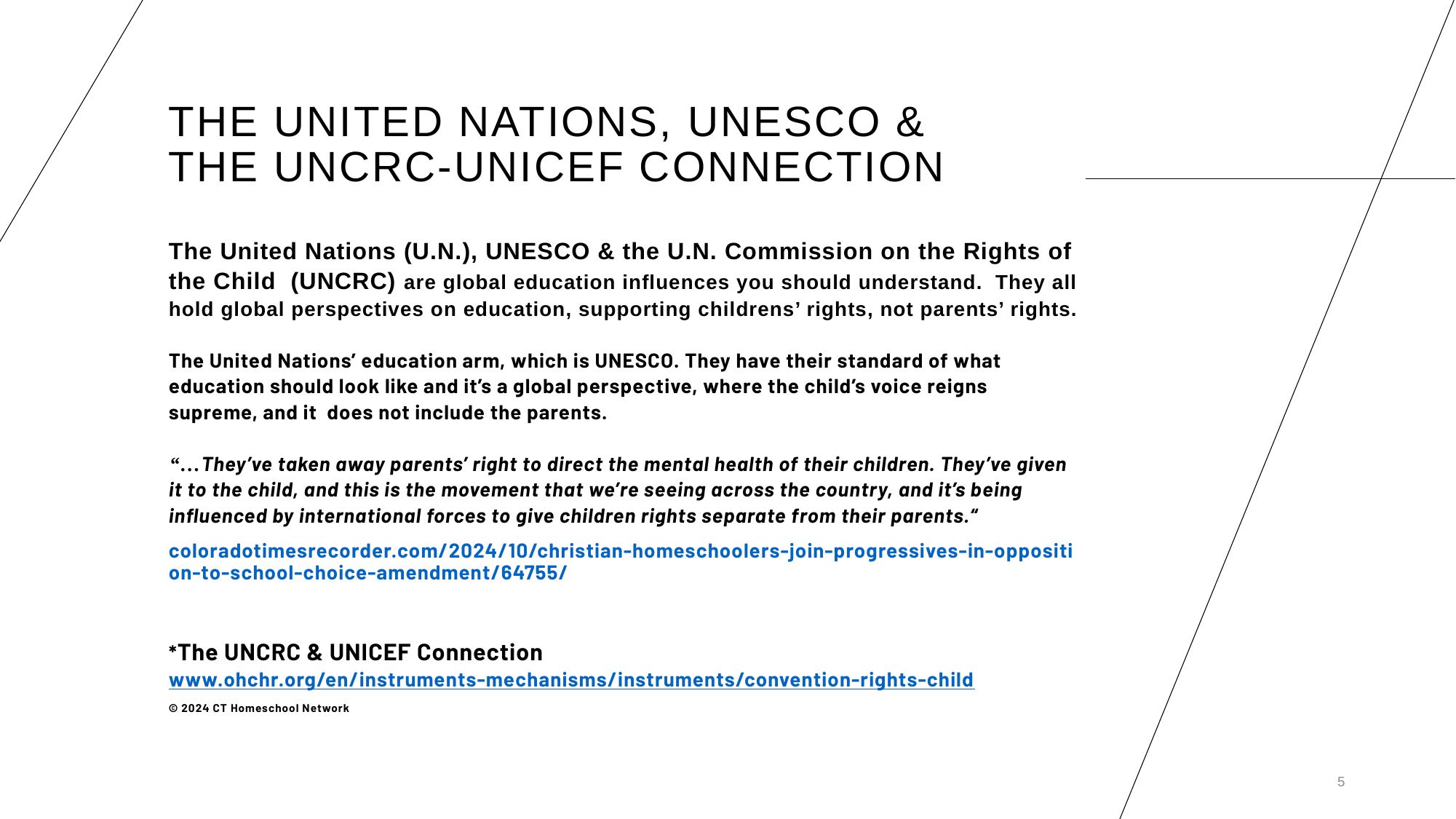

# The United Nations, UNESCO & the UNCRC-UNICEF Connection
The United Nations (U.N.), UNESCO & the U.N. Commission on the Rights of the Child  (UNCRC) are global education influences you should understand.  They all hold global perspectives on education, supporting childrens’ rights, not parents’ rights.
The United Nations’ education arm, which is UNESCO. They have their standard of what education should look like and it’s a global perspective, where the child’s voice reigns supreme, and it  does not include the parents.
﻿“…They’ve taken away parents’ right to direct the mental health of their children. They’ve given it to the child, and this is the movement that we’re seeing across the country, and it’s being influenced by international forces to give children rights separate from their parents.“
coloradotimesrecorder.com/2024/10/christian-homeschoolers-join-progressives-in-opposition-to-school-choice-amendment/64755/
*The UNCRC & UNICEF Connection
www.ohchr.org/en/instruments-mechanisms/instruments/convention-rights-child
© 2024 CT Homeschool Network
5